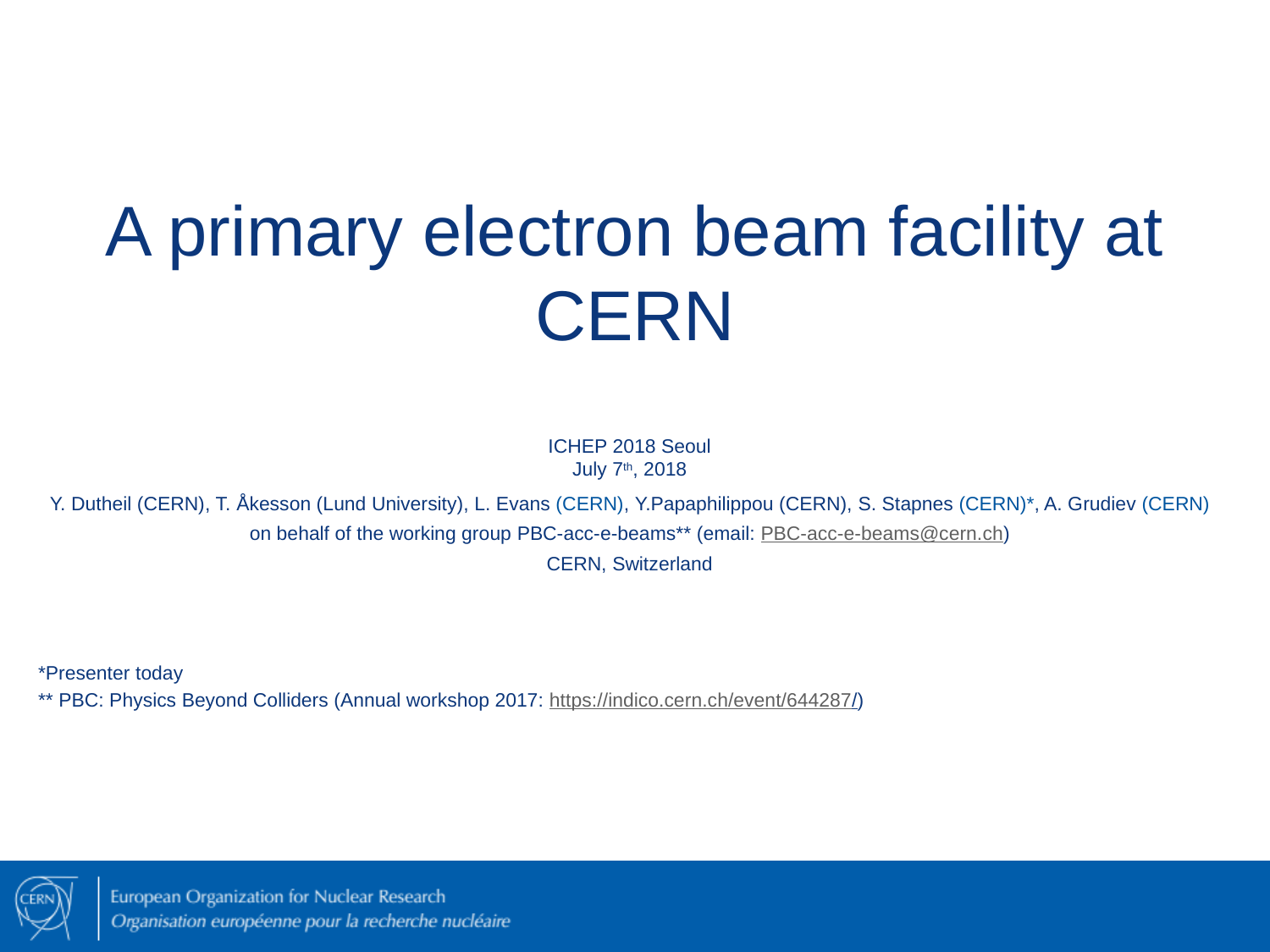

# A primary electron beam facility at CERN
ICHEP 2018 Seoul
July 7th, 2018
Y. Dutheil (CERN), T. Åkesson (Lund University), L. Evans (CERN), Y.Papaphilippou (CERN), S. Stapnes (CERN)*, A. Grudiev (CERN)
on behalf of the working group PBC-acc-e-beams** (email: PBC-acc-e-beams@cern.ch)
CERN, Switzerland

*Presenter today
** PBC: Physics Beyond Colliders (Annual workshop 2017: https://indico.cern.ch/event/644287/)